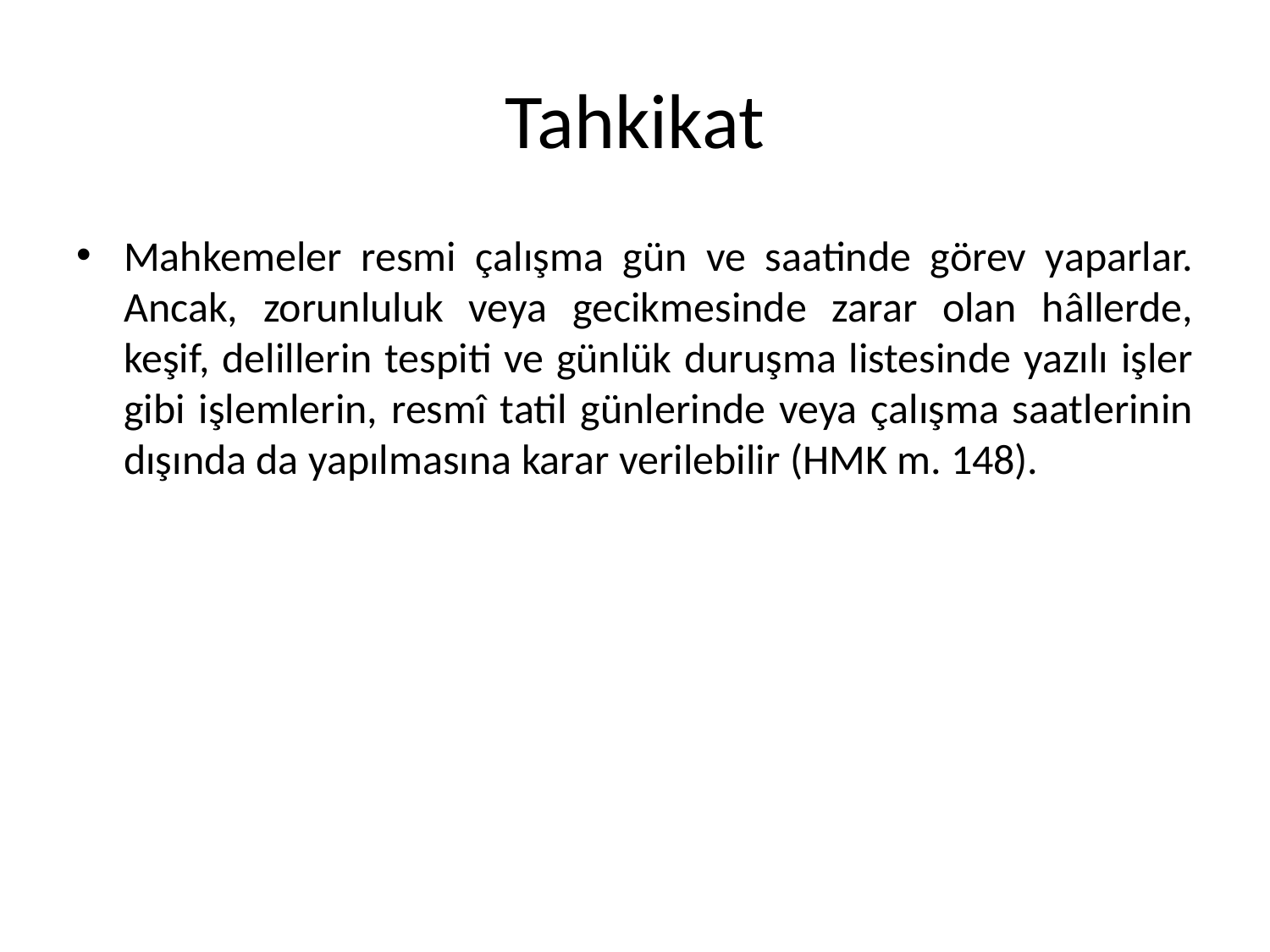

# Tahkikat
Mahkemeler resmi çalışma gün ve saatinde görev yaparlar. Ancak, zorunluluk veya gecikmesinde zarar olan hâllerde, keşif, delillerin tespiti ve günlük duruşma listesinde yazılı işler gibi işlemlerin, resmî tatil günlerinde veya çalışma saatlerinin dışında da yapılmasına karar verilebilir (HMK m. 148).